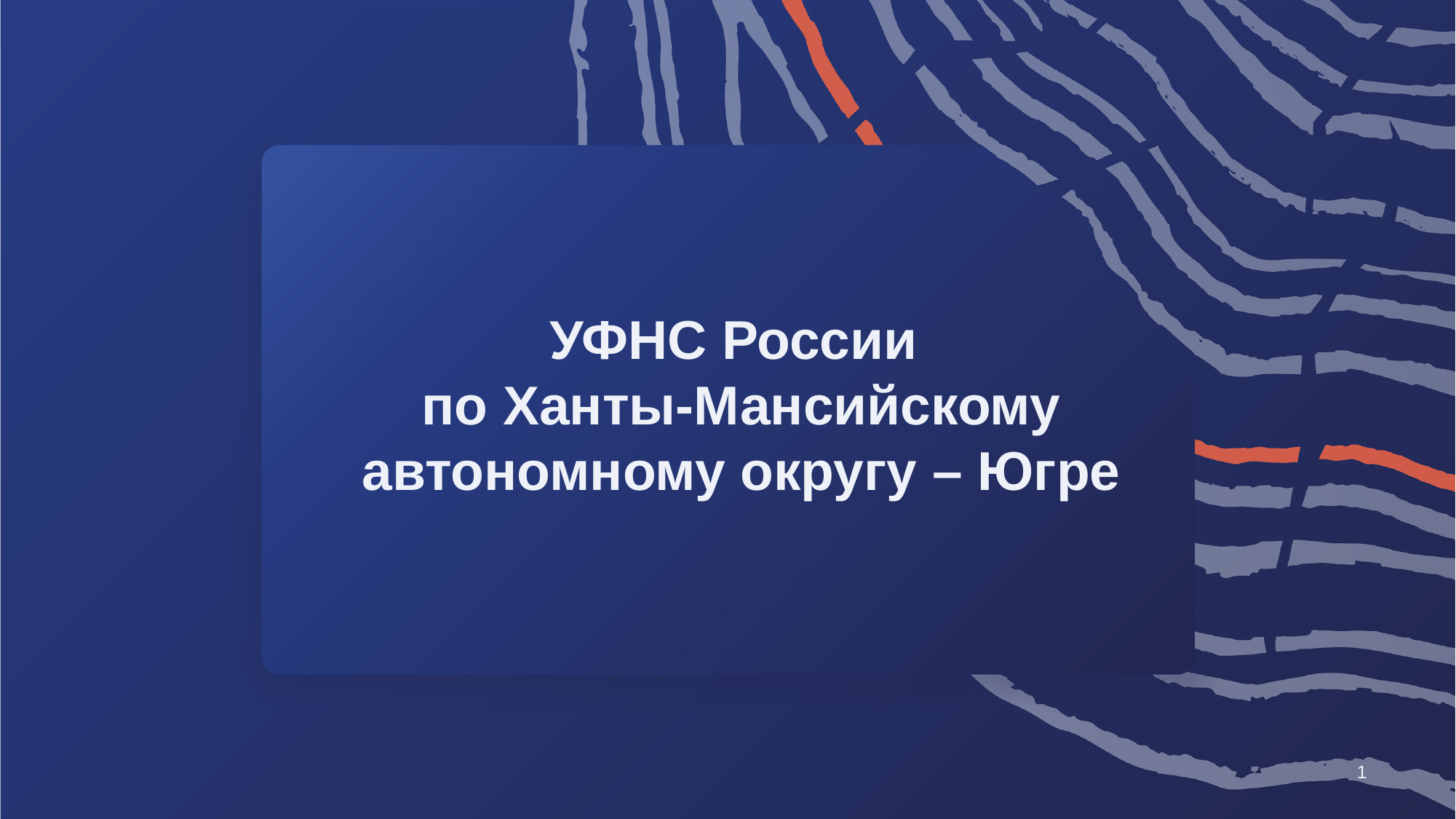

УФНС России
по Ханты-Мансийскому
 автономному округу – Югре

1